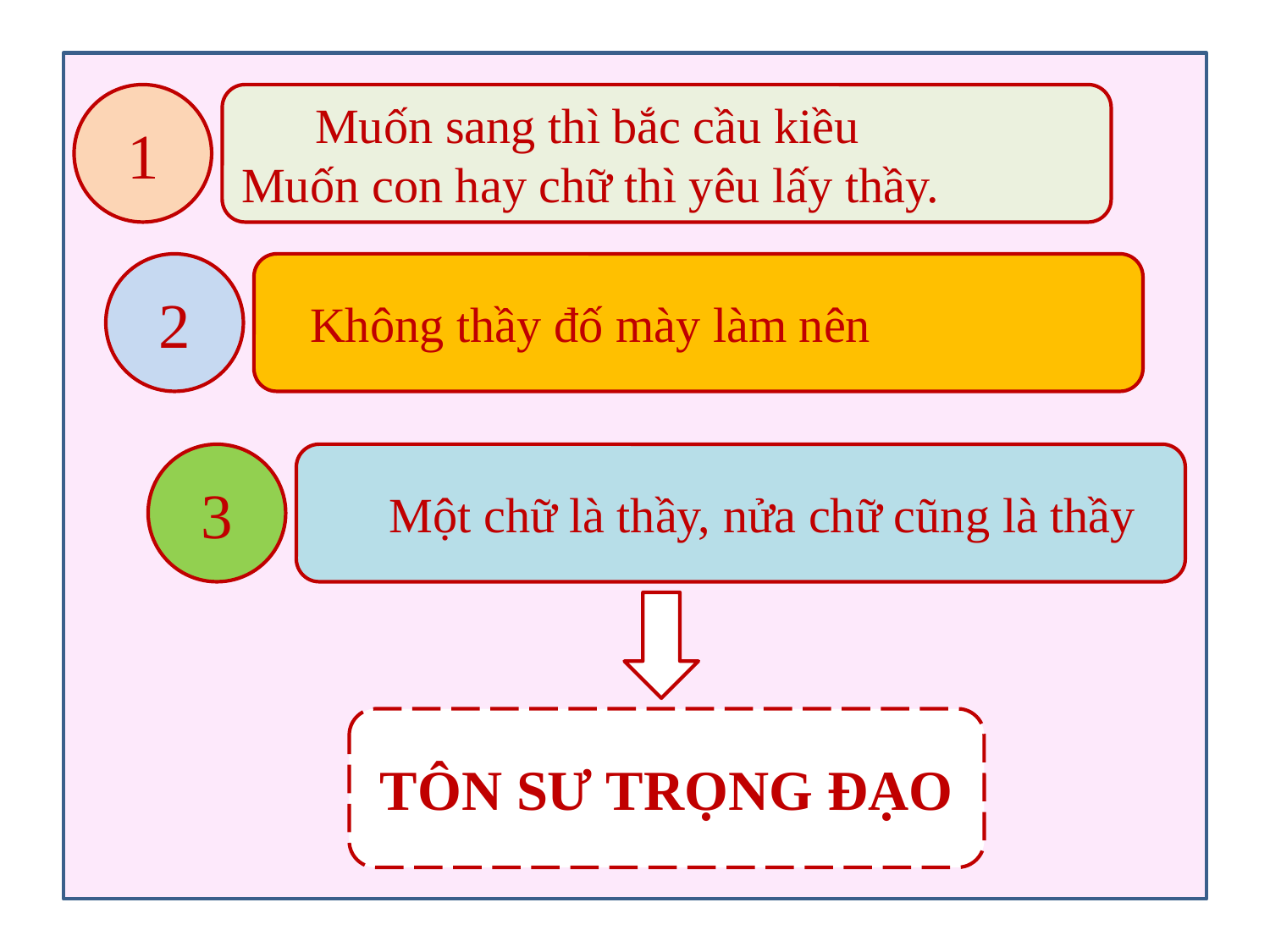

1
      Muốn sang thì bắc cầu kiều
Muốn con hay chữ thì yêu lấy thầy.
2
   Không thầy đố mày làm nên
3
      Một chữ là thầy, nửa chữ cũng là thầy

TÔN SƯ TRỌNG ĐẠO